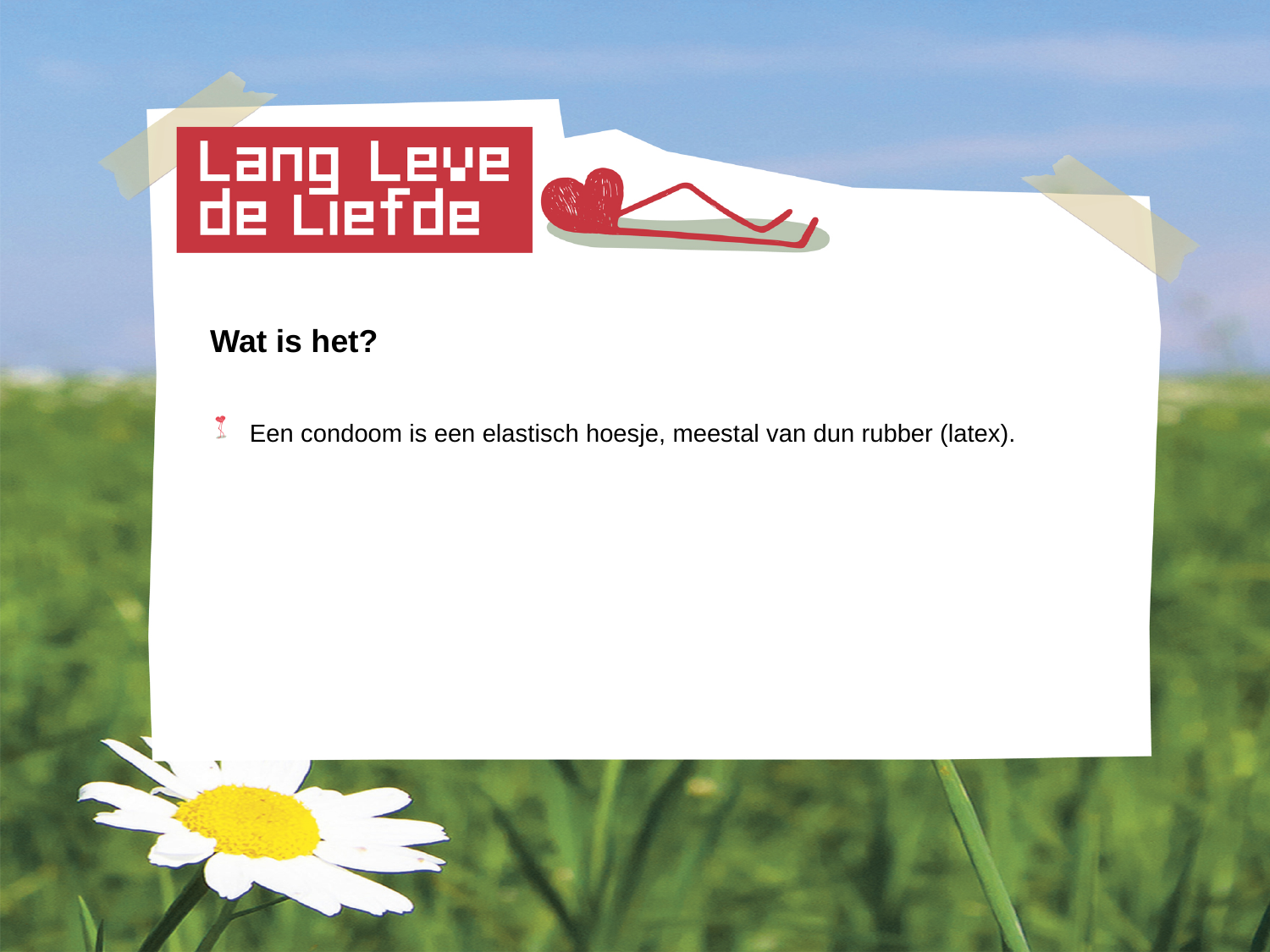

Wat is het?

  Een condoom is een elastisch hoesje, meestal van dun rubber (latex).